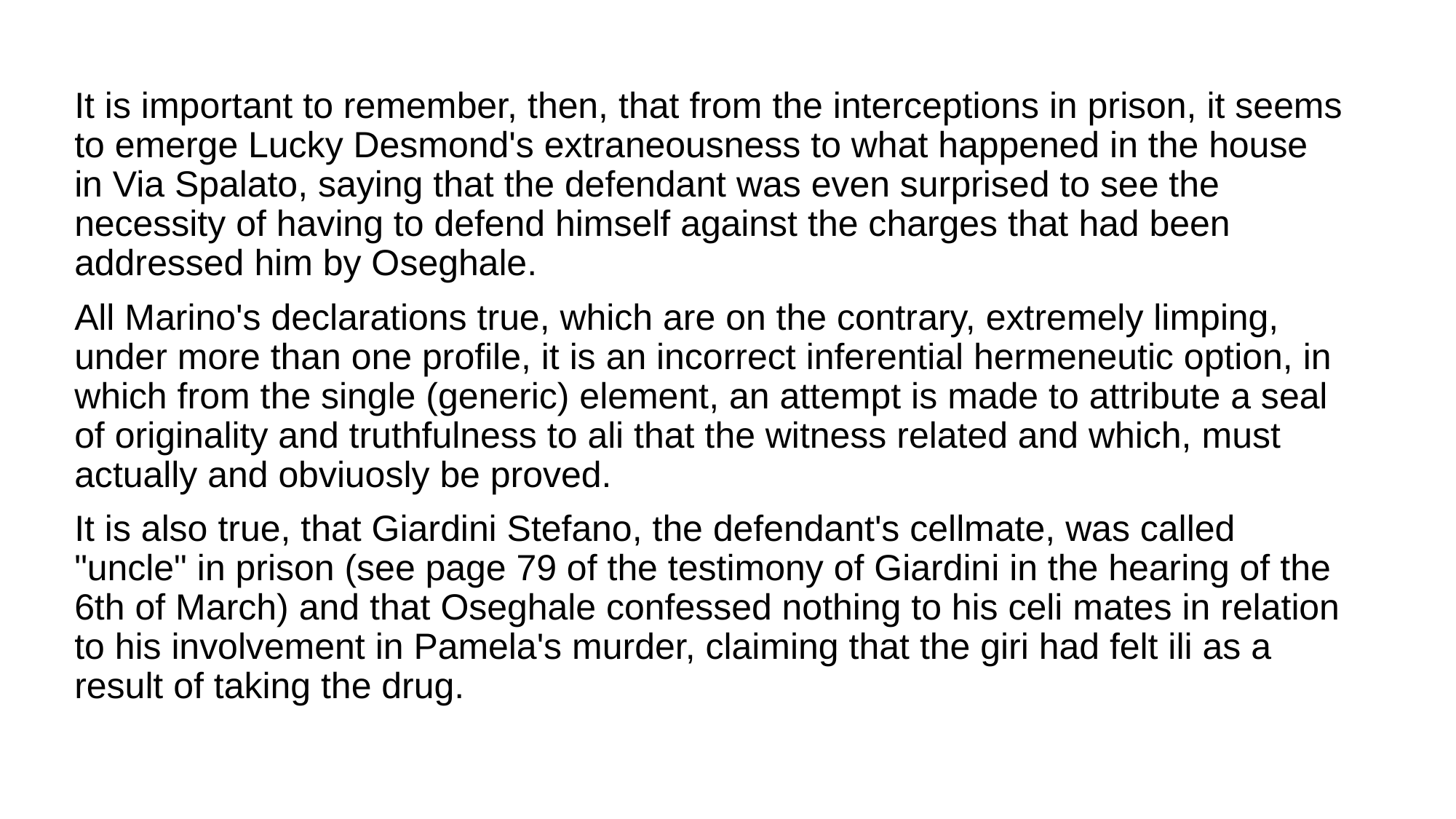

It is important to remember, then, that from the interceptions in prison, it seems to emerge Lucky Desmond's extraneousness to what happened in the house in Via Spalato, saying that the defendant was even surprised to see the necessity of having to defend himself against the charges that had been addressed him by Oseghale.
All Marino's declarations true, which are on the contrary, extremely limping, under more than one profile, it is an incorrect inferential hermeneutic option, in which from the single (generic) element, an attempt is made to attribute a seal of originality and truthfulness to ali that the witness related and which, must actually and obviuosly be proved.
It is also true, that Giardini Stefano, the defendant's cellmate, was called "uncle" in prison (see page 79 of the testimony of Giardini in the hearing of the 6th of March) and that Oseghale confessed nothing to his celi mates in relation to his involvement in Pamela's murder, claiming that the giri had felt ili as a result of taking the drug.